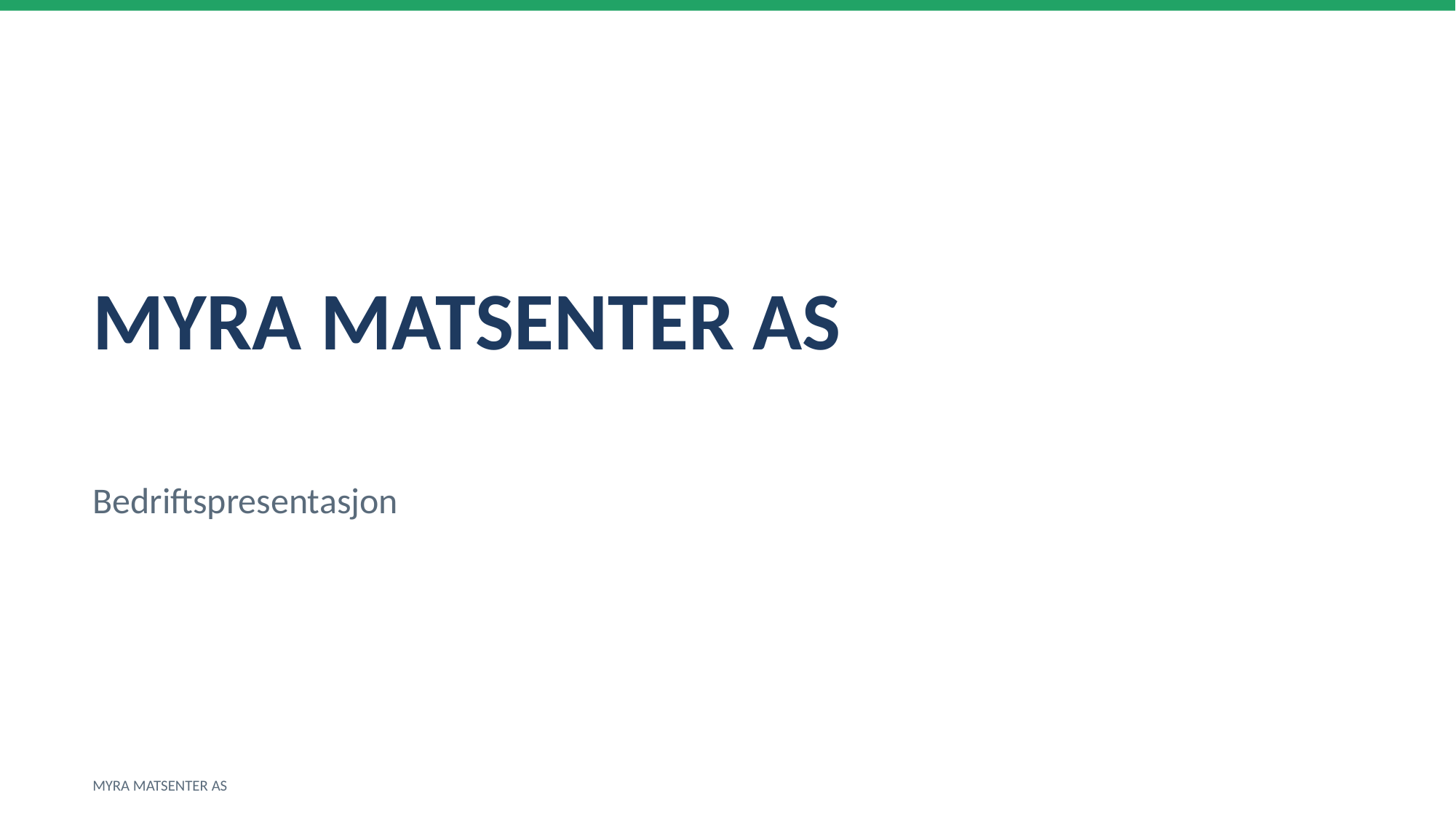

MYRA MATSENTER AS
Bedriftspresentasjon
MYRA MATSENTER AS